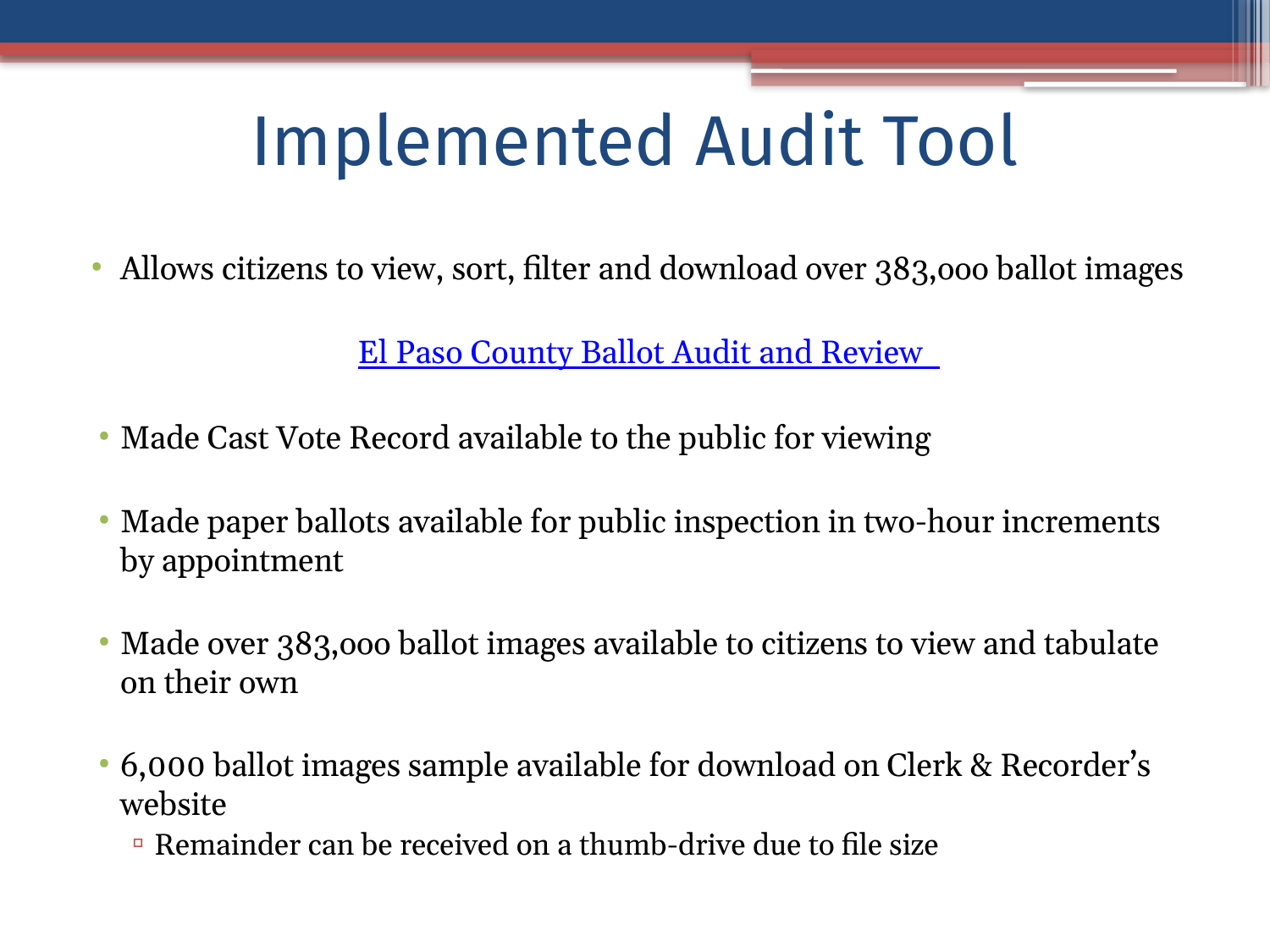

# Implemented Audit Tool
Allows citizens to view, sort, filter and download over 383,ooo ballot images

El Paso County Ballot Audit and Review

Made Cast Vote Record available to the public for viewing

Made paper ballots available for public inspection in two-hour increments by appointment

Made over 383,ooo ballot images available to citizens to view and tabulate on their own

6,000 ballot images sample available for download on Clerk & Recorder’s website
Remainder can be received on a thumb-drive due to file size